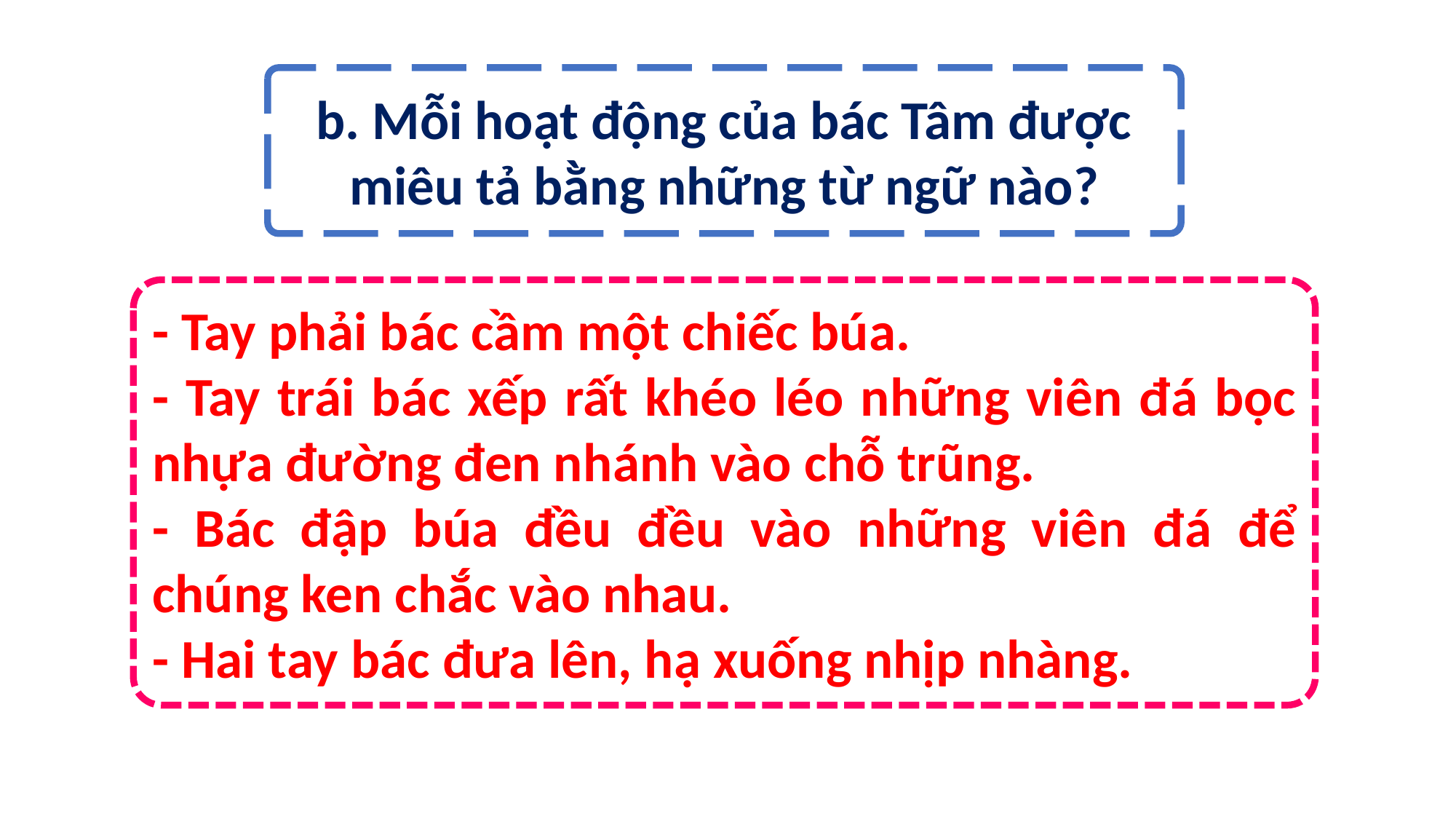

b. Mỗi hoạt động của bác Tâm được miêu tả bằng những từ ngữ nào?
- Tay phải bác cầm một chiếc búa.
- Tay trái bác xếp rất khéo léo những viên đá bọc nhựa đường đen nhánh vào chỗ trũng.
- Bác đập búa đều đều vào những viên đá để chúng ken chắc vào nhau.
- Hai tay bác đưa lên, hạ xuống nhịp nhàng.